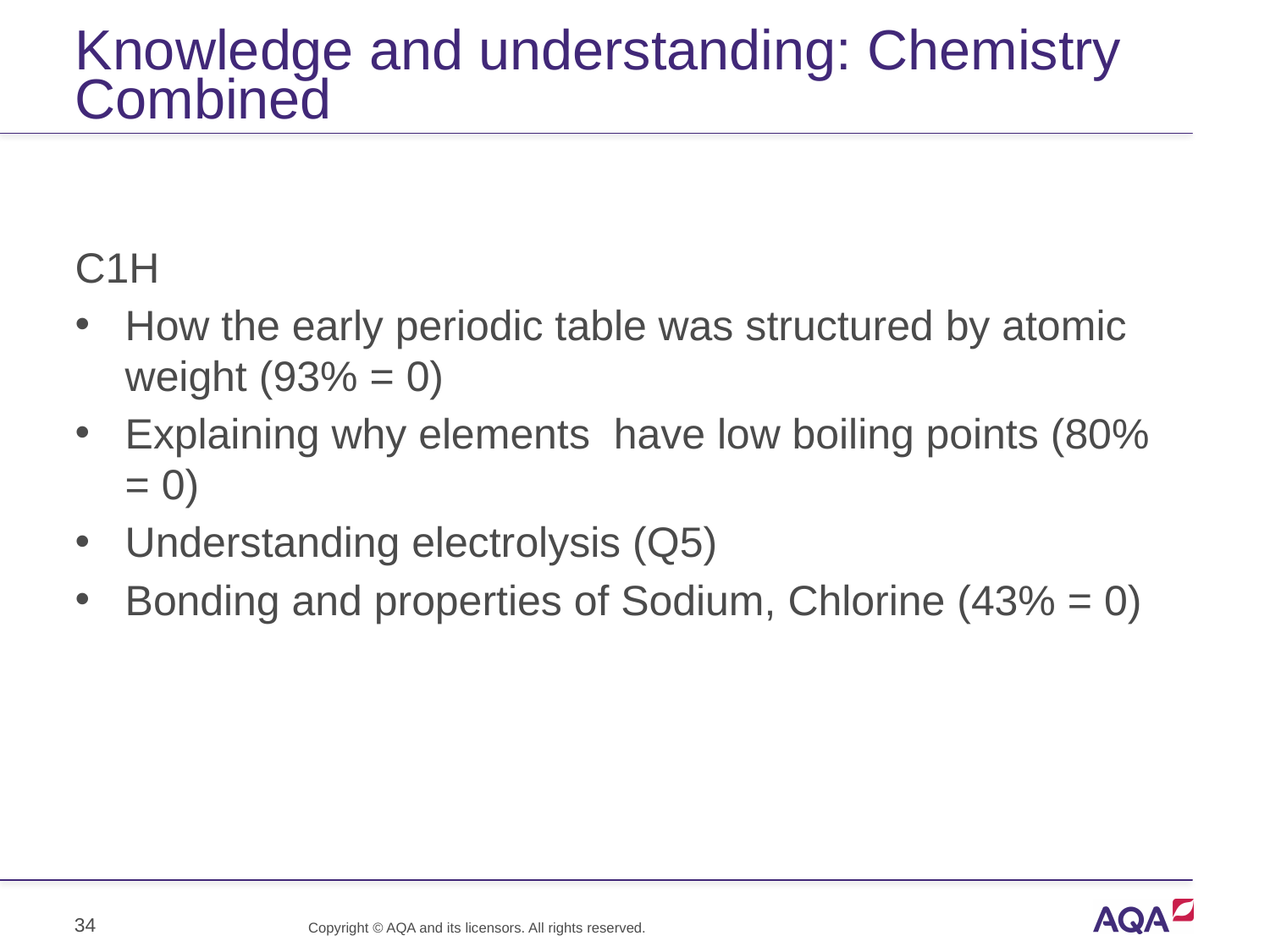

# Knowledge and understanding: Chemistry Combined
C1H
How the early periodic table was structured by atomic weight (93% = 0)
Explaining why elements  have low boiling points (80% = 0)
Understanding electrolysis (Q5)
Bonding and properties of Sodium, Chlorine (43% = 0)

34
Copyright © AQA and its licensors. All rights reserved.